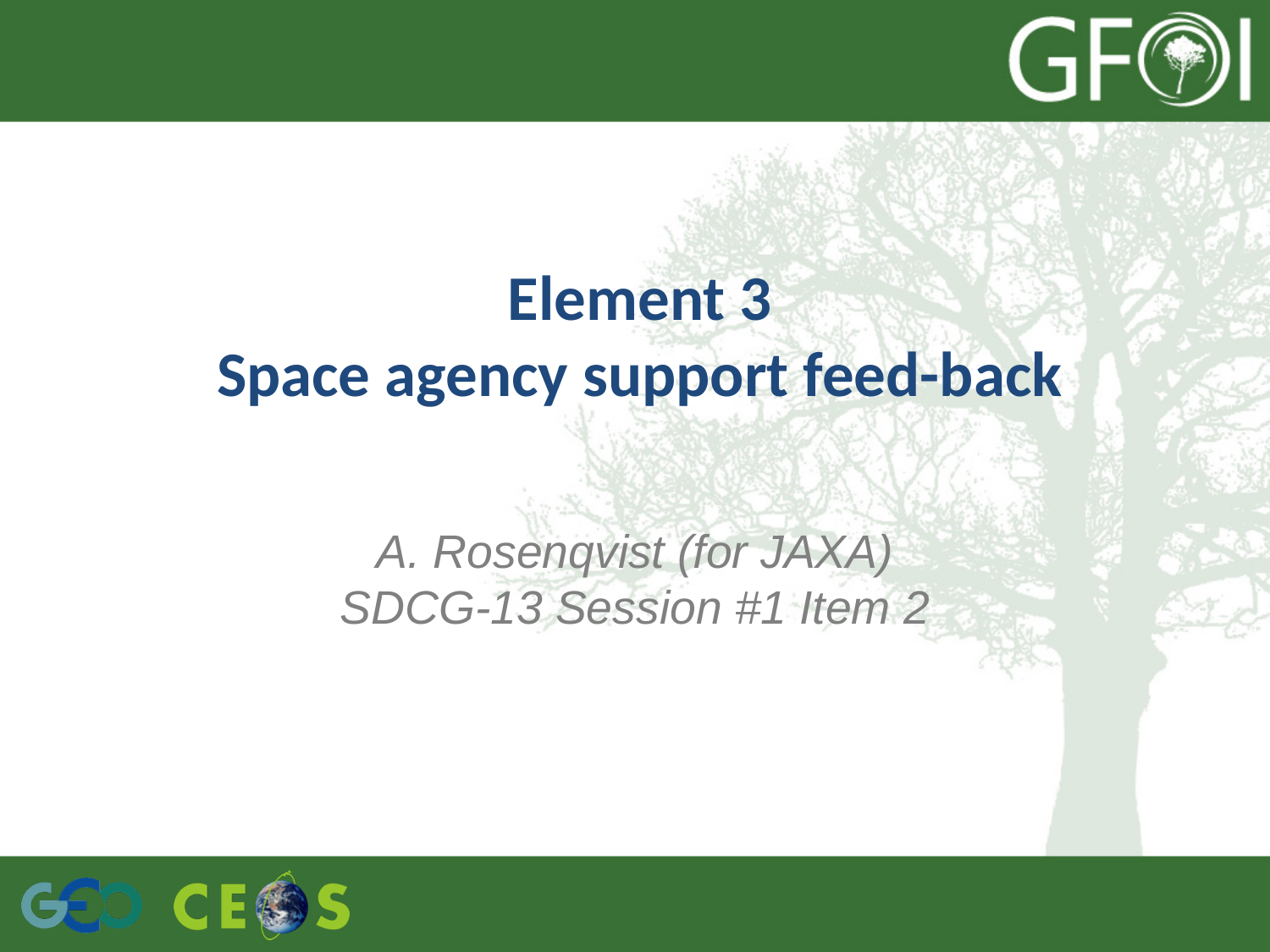

# Element 3 Space agency support feed-back
A. Rosenqvist (for JAXA)
SDCG-13 Session #1 Item 2